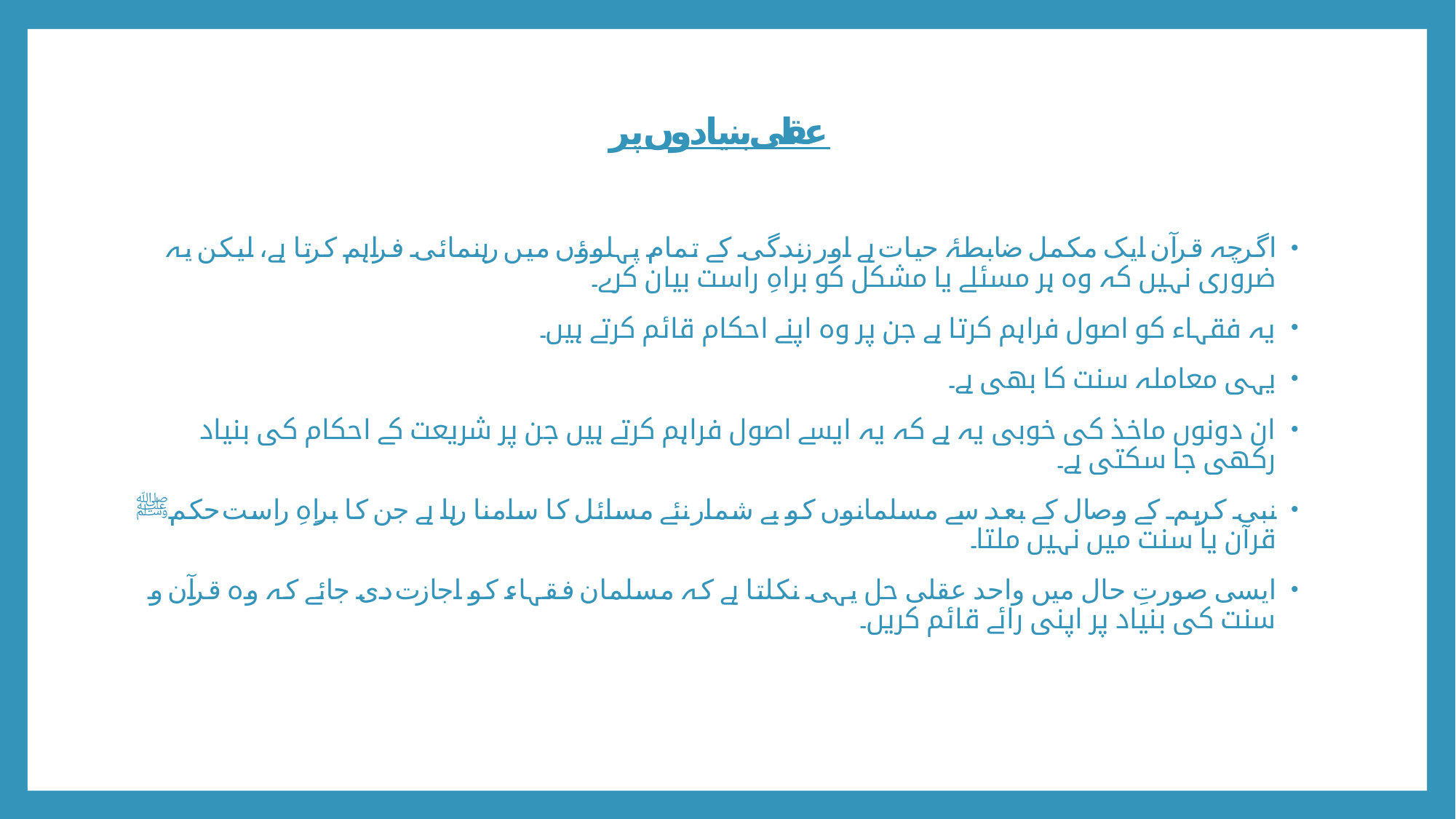

عقلی بنیادوں پر

اگرچہ قرآن ایک مکمل ضابطۂ حیات ہے اور زندگی کے تمام پہلوؤں میں رہنمائی فراہم کرتا ہے، لیکن یہ ضروری نہیں کہ وہ ہر مسئلے یا مشکل کو براہِ راست بیان کرے۔
یہ فقہاء کو اصول فراہم کرتا ہے جن پر وہ اپنے احکام قائم کرتے ہیں۔
یہی معاملہ سنت کا بھی ہے۔
ان دونوں ماخذ کی خوبی یہ ہے کہ یہ ایسے اصول فراہم کرتے ہیں جن پر شریعت کے احکام کی بنیاد رکھی جا سکتی ہے۔
نبی کریم ﷺ کے وصال کے بعد سے مسلمانوں کو بے شمار نئے مسائل کا سامنا رہا ہے جن کا براہِ راست حکم قرآن یا سنت میں نہیں ملتا۔
ایسی صورتِ حال میں واحد عقلی حل یہی نکلتا ہے کہ مسلمان فقہاء کو اجازت دی جائے کہ وہ قرآن و سنت کی بنیاد پر اپنی رائے قائم کریں۔